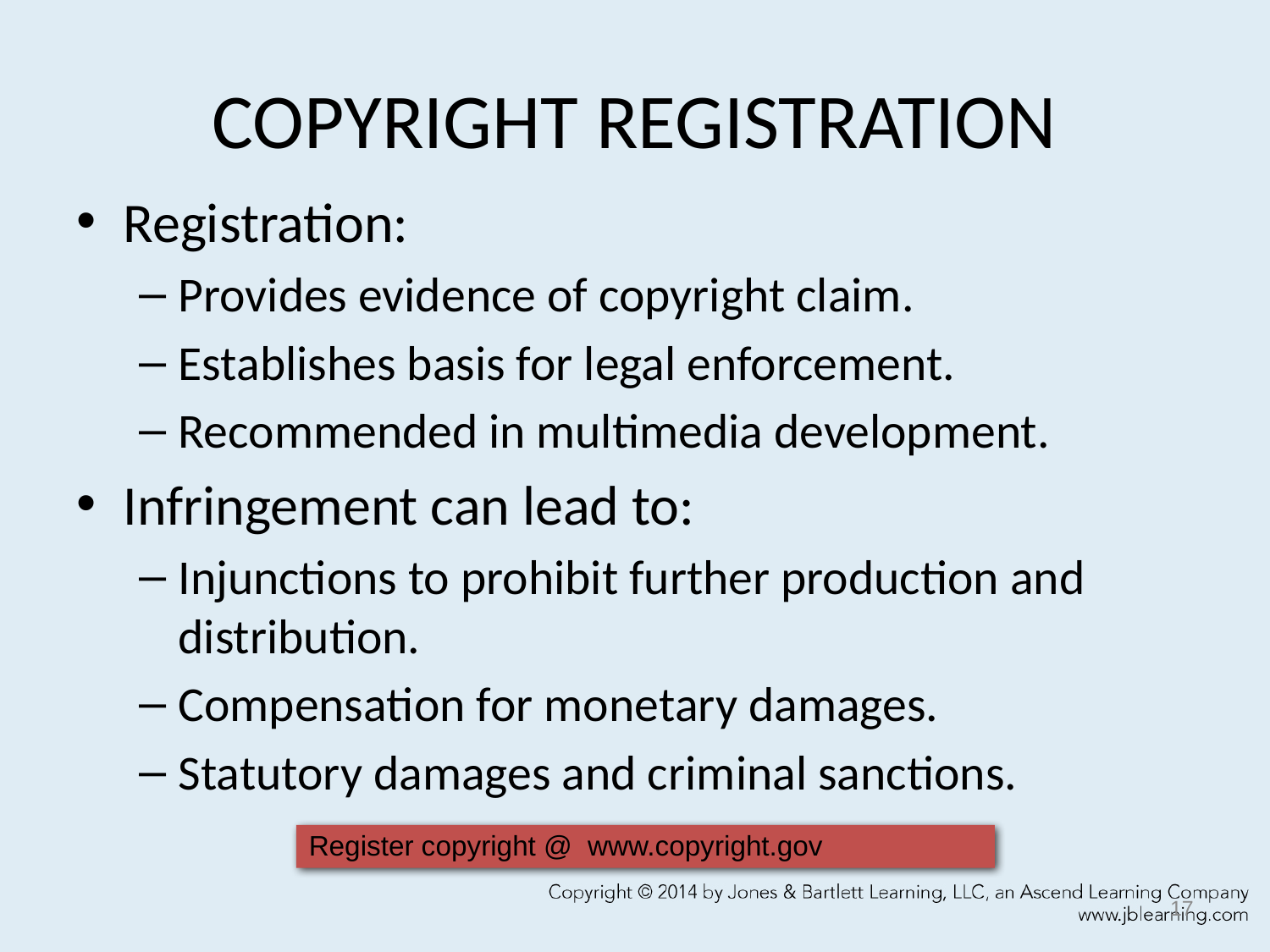

# COPYRIGHT REGISTRATION
Registration:
Provides evidence of copyright claim.
Establishes basis for legal enforcement.
Recommended in multimedia development.
Infringement can lead to:
Injunctions to prohibit further production and distribution.
Compensation for monetary damages.
Statutory damages and criminal sanctions.
Register copyright @  www.copyright.gov
17